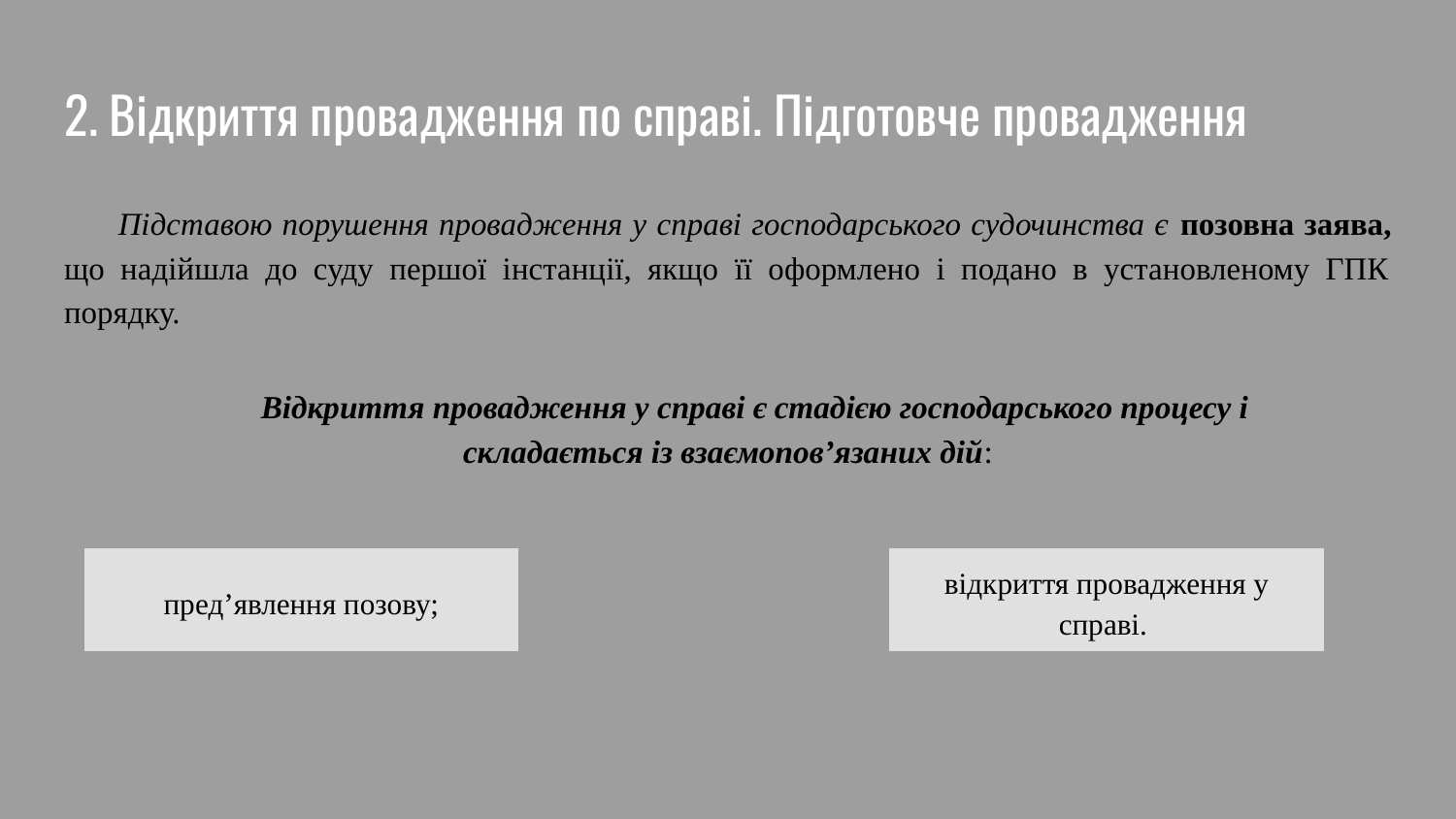

# 2. Відкриття провадження по справі. Підготовче провадження
Підставою порушення провадження у справі господарського судочинства є позовна заява, що надійшла до суду першої інстанції, якщо її оформлено і подано в установленому ГПК порядку.
Відкриття провадження у справі є стадією господарського процесу і складається із взаємопов’язаних дій:
пред’явлення позову;
відкриття провадження у справі.